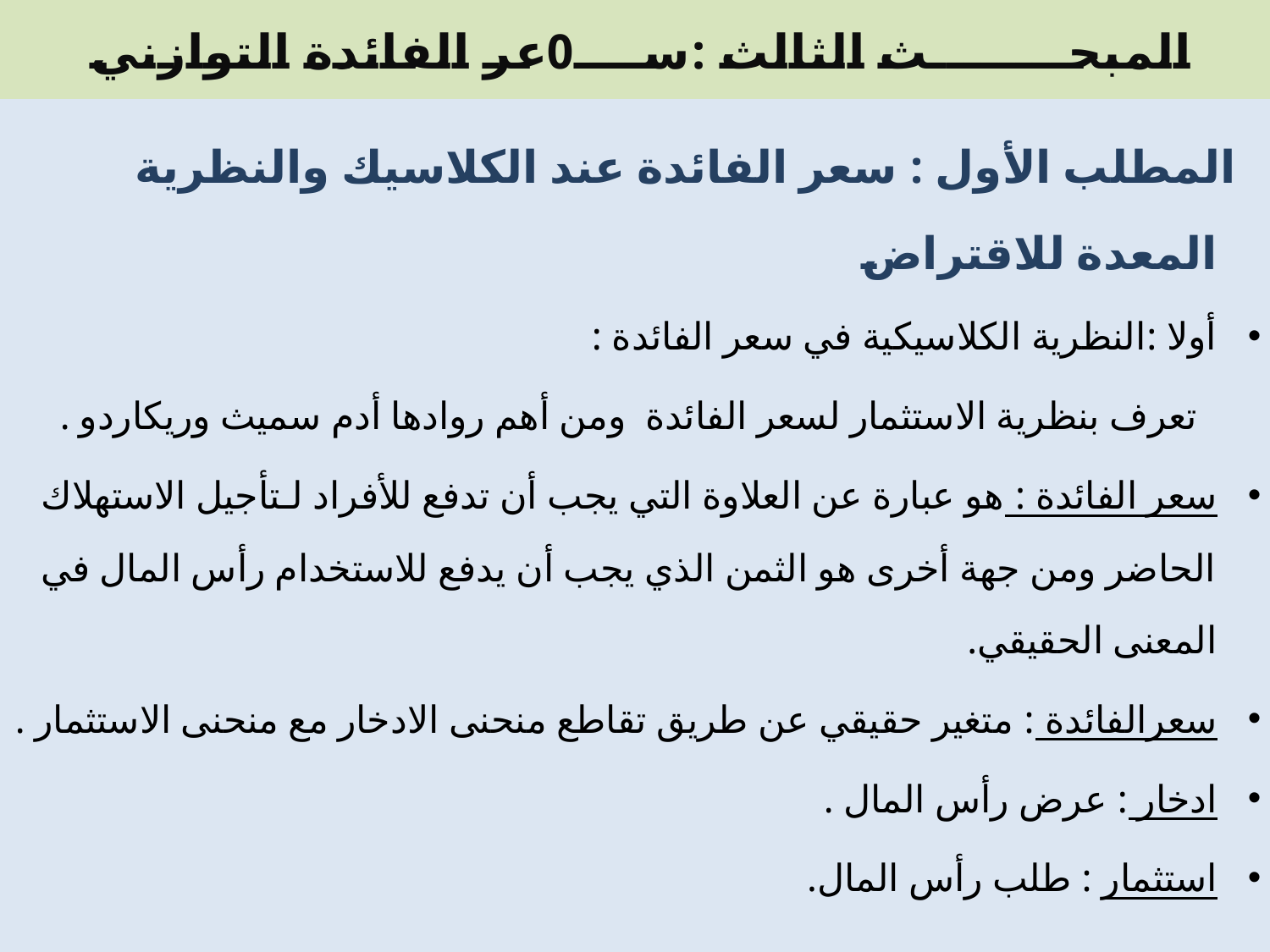

# المبحــــــــث الثالث :ســــ0عر الفائدة التوازني
  المطلب الأول : سعر الفائدة عند الكلاسيك والنظرية  المعدة للاقتراض
أولا :النظرية الكلاسيكية في سعر الفائدة :
      تعرف بنظرية الاستثمار لسعر الفائدة  ومن أهم روادها أدم سميث وريكاردو .
سعر الفائدة : هو عبارة عن العلاوة التي يجب أن تدفع للأفراد لـتأجيل الاستهلاك الحاضر ومن جهة أخرى هو الثمن الذي يجب أن يدفع للاستخدام رأس المال في المعنى الحقيقي.
سعرالفائدة : متغير حقيقي عن طريق تقاطع منحنى الادخار مع منحنى الاستثمار .
ادخار : عرض رأس المال .
استثمار : طلب رأس المال.